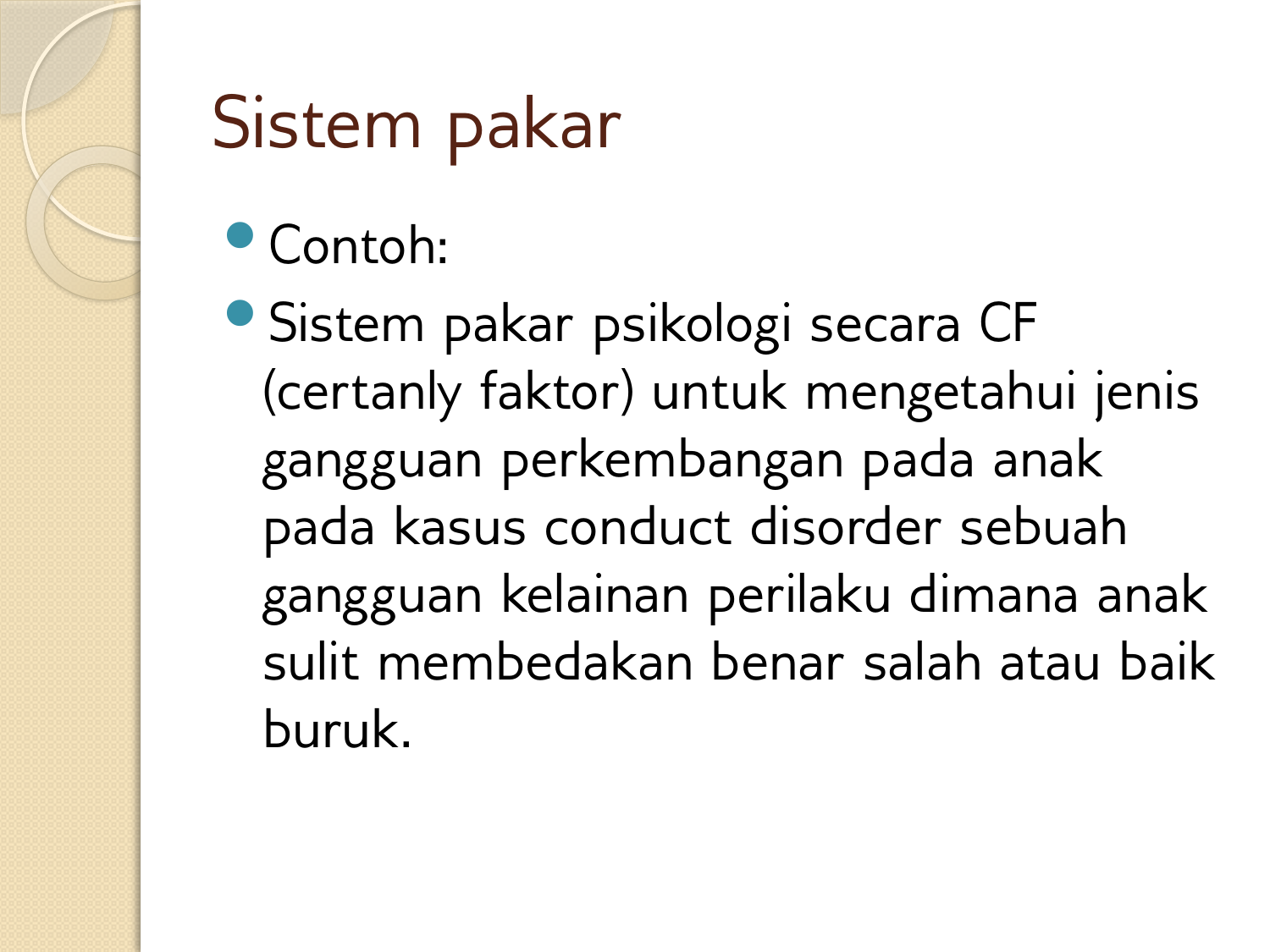

# Sistem pakar
Contoh:
Sistem pakar psikologi secara CF (certanly faktor) untuk mengetahui jenis gangguan perkembangan pada anak pada kasus conduct disorder sebuah gangguan kelainan perilaku dimana anak sulit membedakan benar salah atau baik buruk.